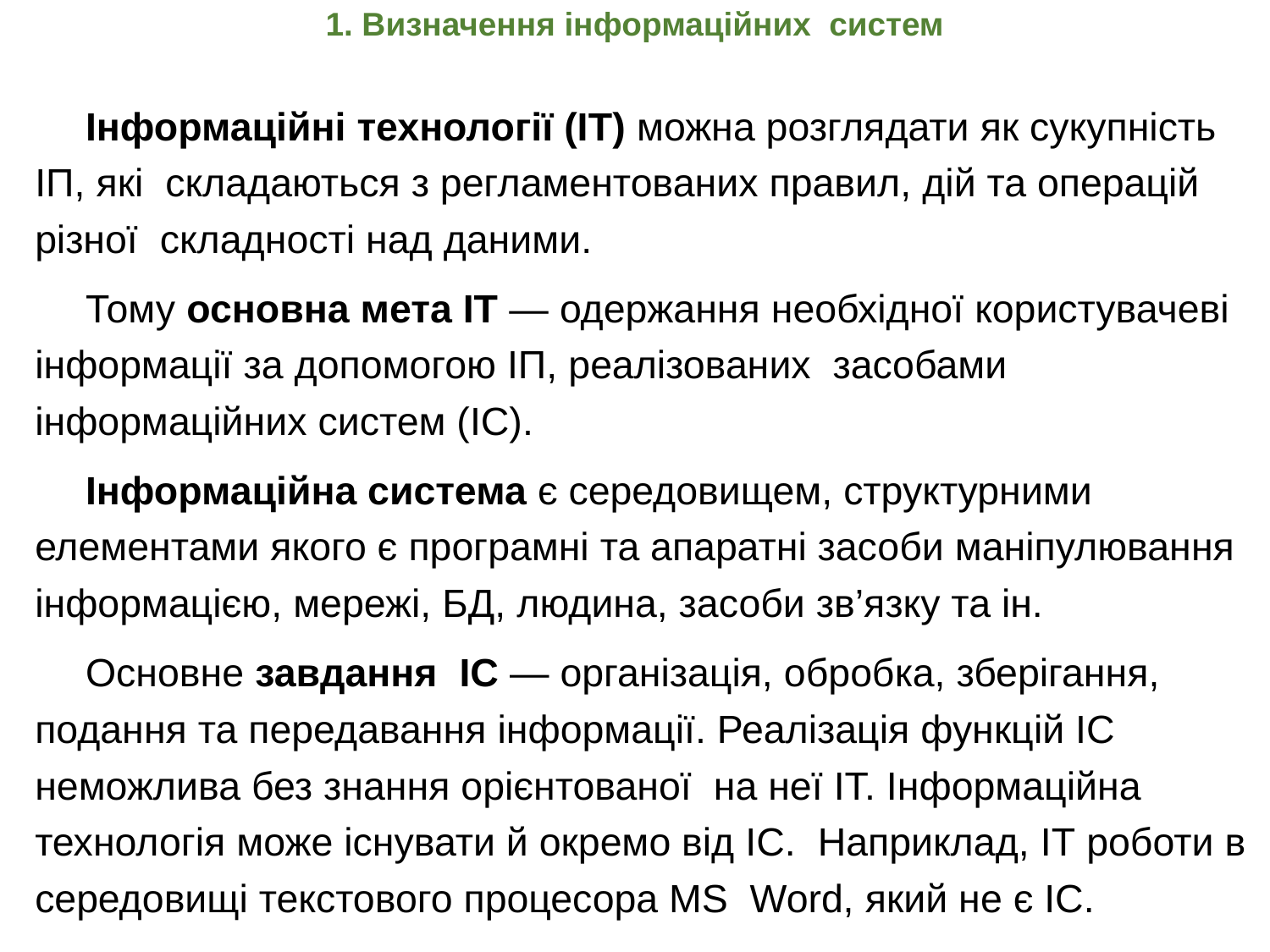

# 1. Визначення інформаційних  систем
Інформаційні технології (ІТ) можна розглядати як сукупність ІП, які  складаються з регламентованих правил, дій та операцій різної  складності над даними.
Тому основна мета ІТ — одержання необхідної користувачеві інформації за допомогою ІП, реалізованих  засобами інформаційних систем (ІС).
Інформаційна система є середовищем, структурними елементами якого є програмні та апаратні засоби маніпулювання інформацією, мережі, БД, людина, засоби зв’язку та ін.
Основне завдання  ІС — організація, обробка, зберігання, подання та передавання інформації. Реалізація функцій ІС неможлива без знання орієнтованої  на неї ІТ. Інформаційна технологія може існувати й окремо від ІС.  Наприклад, ІТ роботи в середовищі текстового процесора MS  Word, який не є ІС.